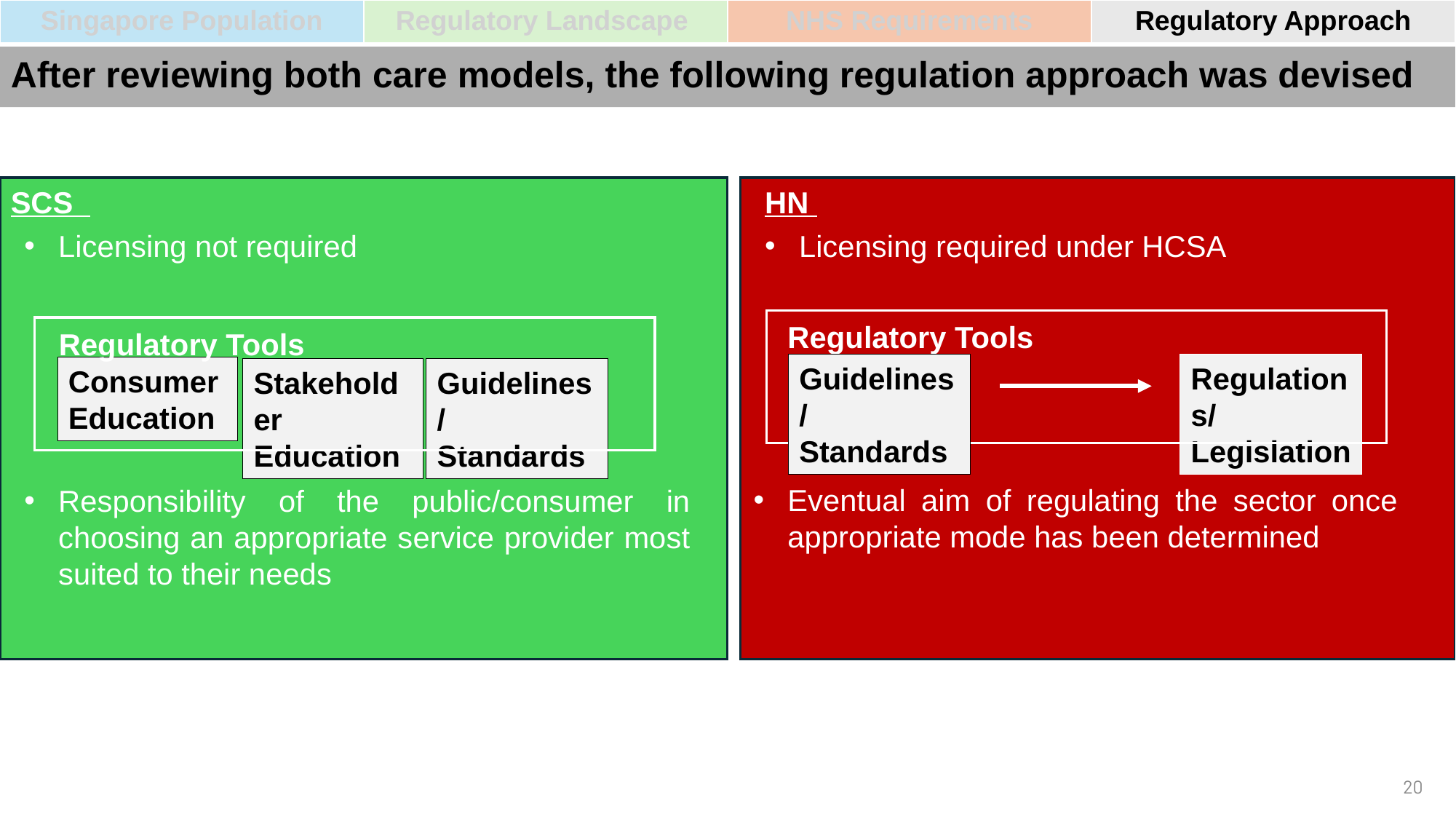

| Singapore Population | Regulatory Landscape | NHS Requirements | Regulatory Approach |
| --- | --- | --- | --- |
After reviewing both care models, the following regulation approach was devised

SCS

HN
Licensing not required

Responsibility of the public/consumer in choosing an appropriate service provider most suited to their needs

Licensing required under HCSA

Regulatory Tools
Regulations/ Legislation

Regulatory Tools
Consumer Education
Guidelines / Standards
Stakeholder Education
Guidelines / Standards

Eventual aim of regulating the sector once appropriate mode has been determined

20